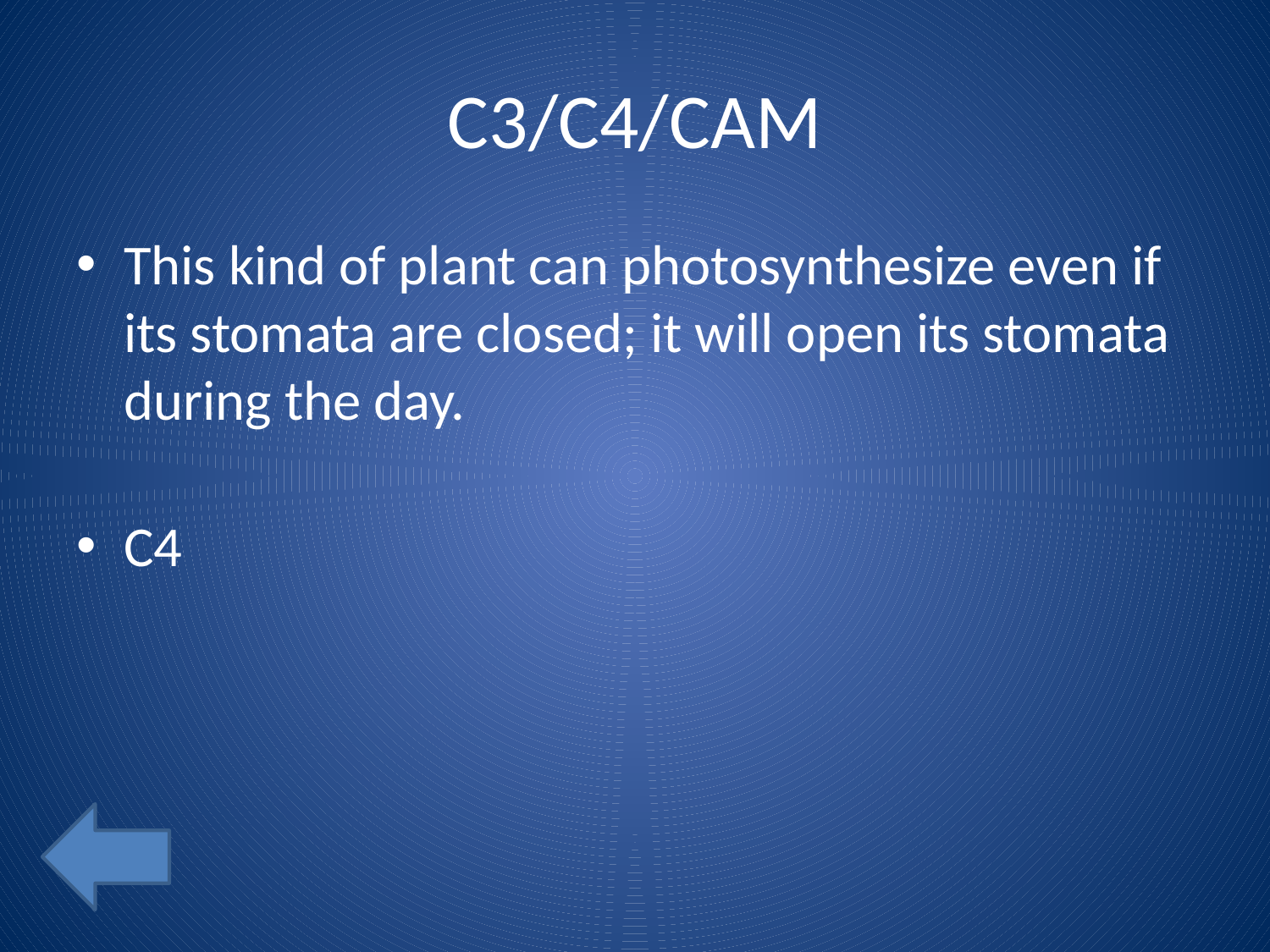

# C3/C4/CAM
This kind of plant can photosynthesize even if its stomata are closed; it will open its stomata during the day.
C4